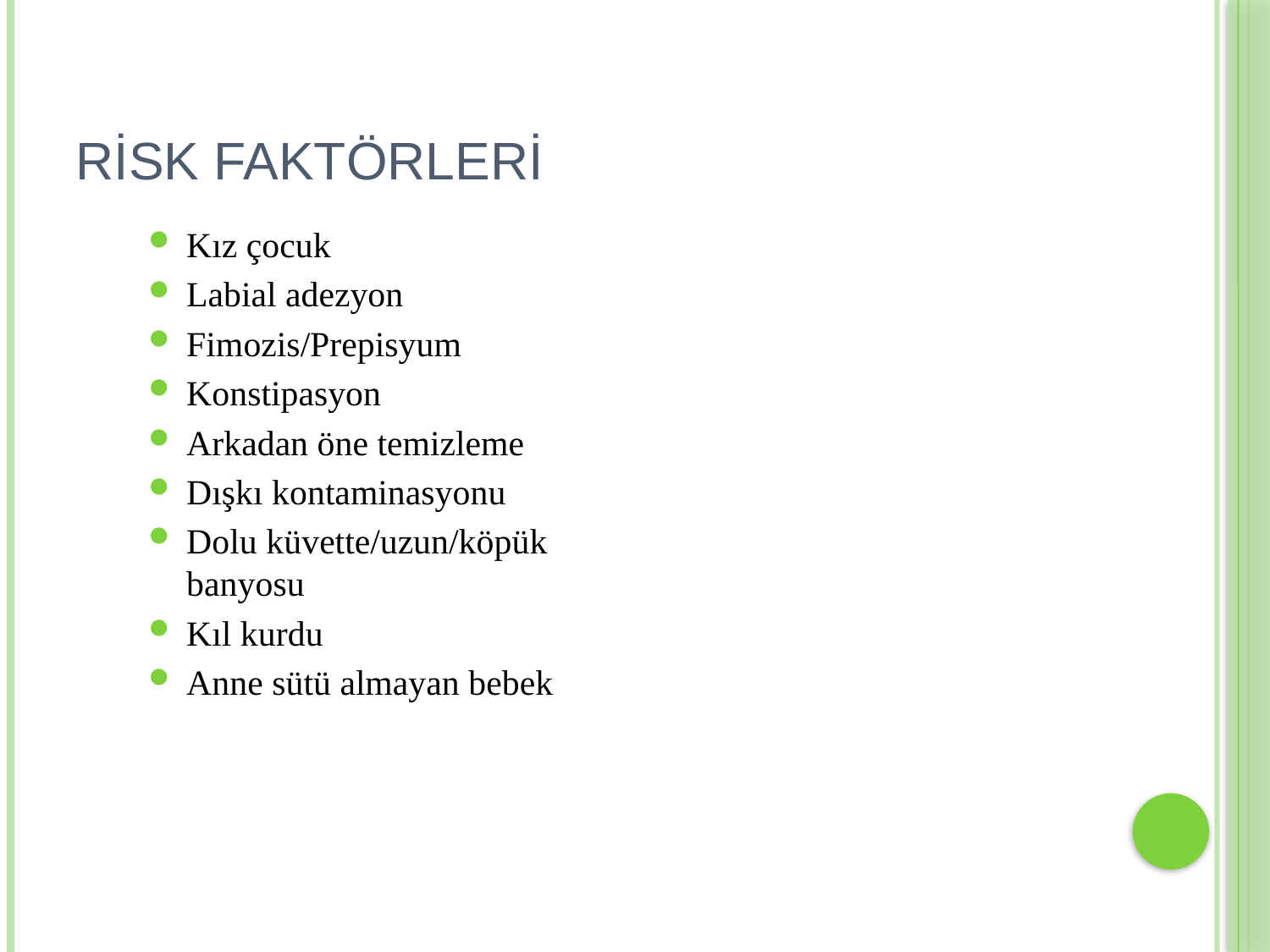

# RİSK FAKTÖRLERİ
Kız çocuk
Labial adezyon
Fimozis/Prepisyum
Konstipasyon
Arkadan öne temizleme
Dışkı kontaminasyonu
Dolu küvette/uzun/köpük banyosu
Kıl kurdu
Anne sütü almayan bebek